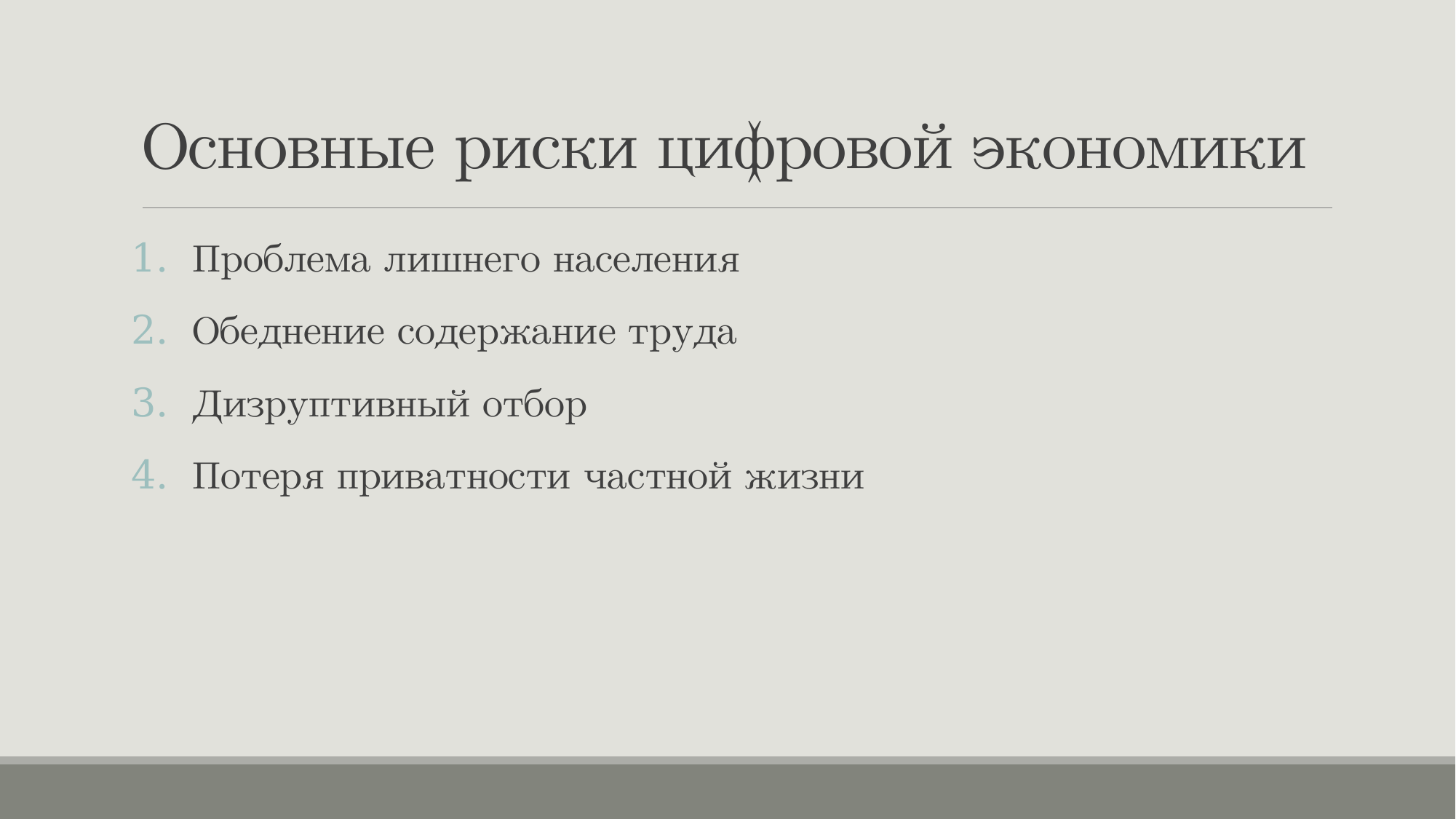

# Основные риски цифровой экономики
Проблема лишнего населения
Обеднение содержание труда
Дизруптивный отбор
Потеря приватности частной жизни